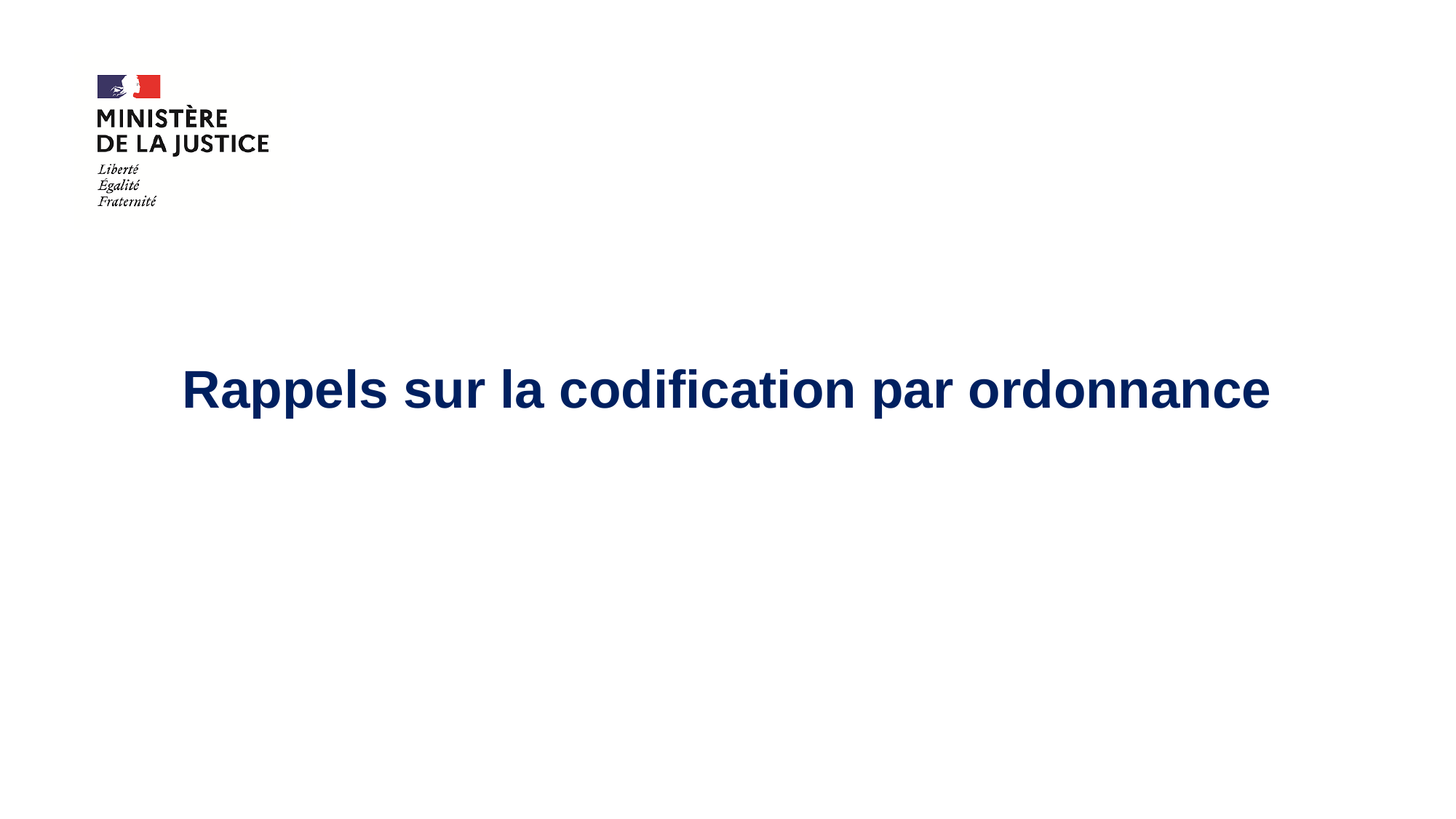

# Rappels sur la codification par ordonnance